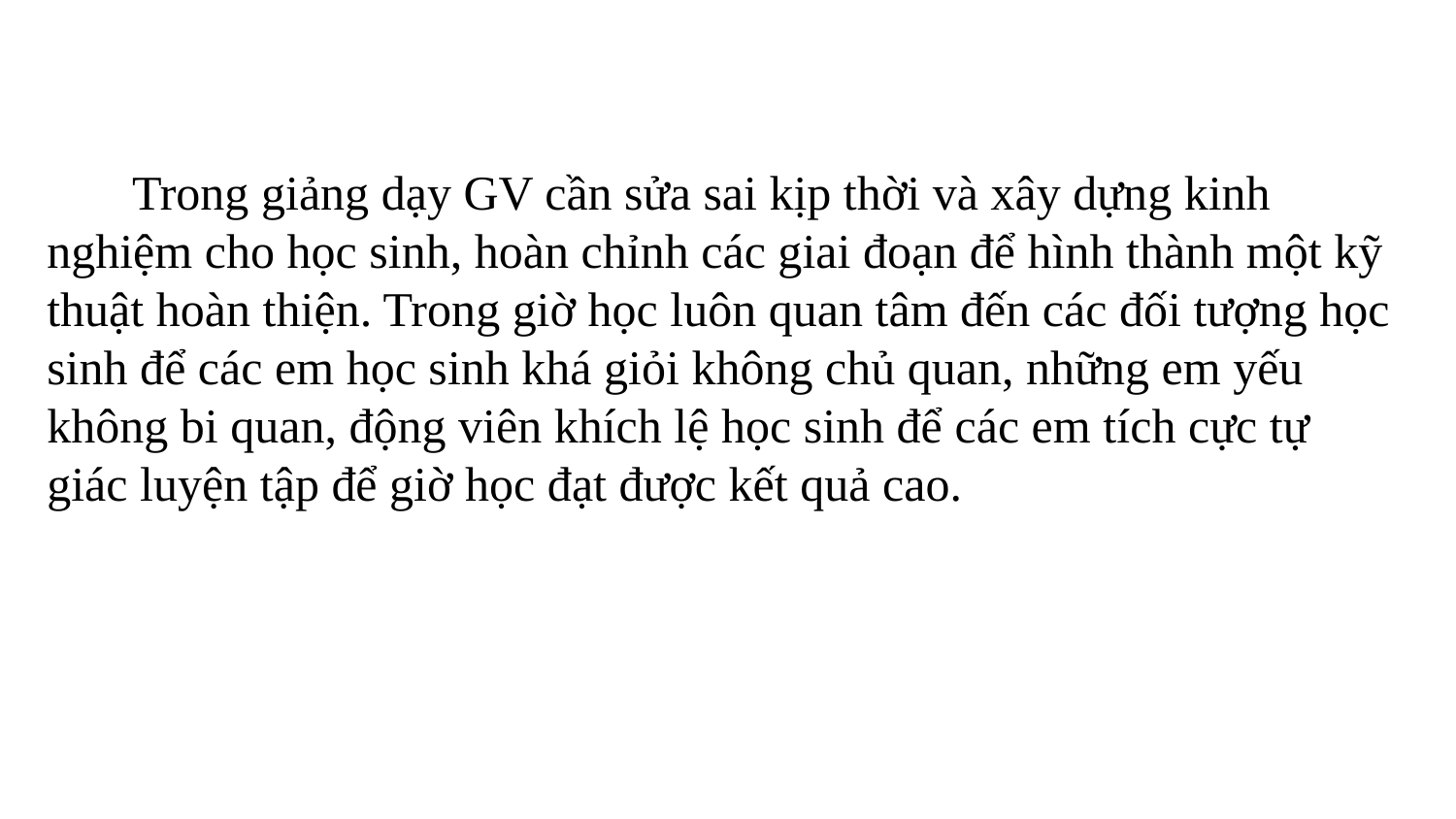

Trong giảng dạy GV cần sửa sai kịp thời và xây dựng kinh nghiệm cho học sinh, hoàn chỉnh các giai đoạn để hình thành một kỹ thuật hoàn thiện. Trong giờ học luôn quan tâm đến các đối tượng học sinh để các em học sinh khá giỏi không chủ quan, những em yếu không bi quan, động viên khích lệ học sinh để các em tích cực tự giác luyện tập để giờ học đạt được kết quả cao.